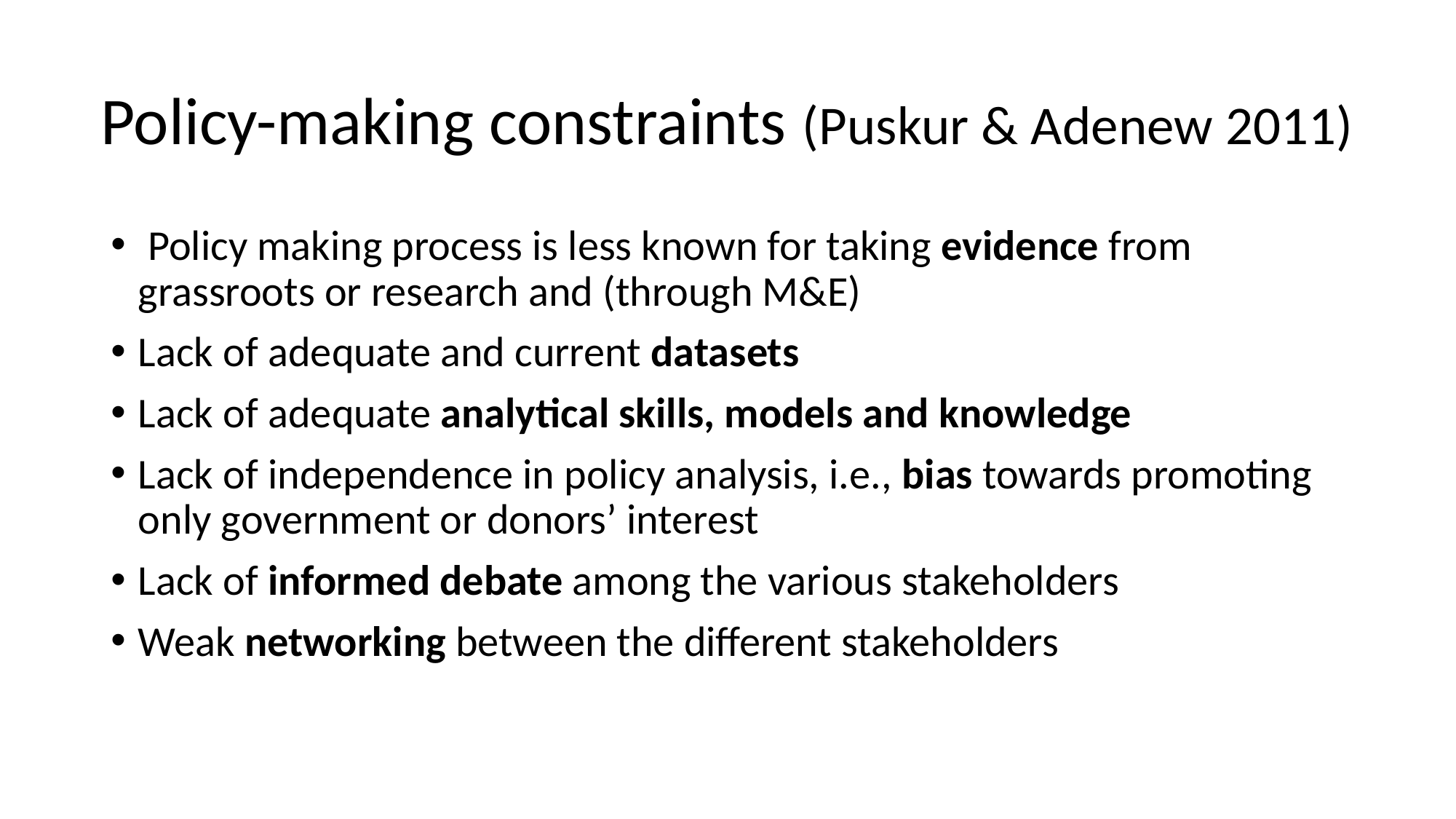

# Policy-making constraints (Puskur & Adenew 2011)
 Policy making process is less known for taking evidence from grassroots or research and (through M&E)
Lack of adequate and current datasets
Lack of adequate analytical skills, models and knowledge
Lack of independence in policy analysis, i.e., bias towards promoting only government or donors’ interest
Lack of informed debate among the various stakeholders
Weak networking between the different stakeholders